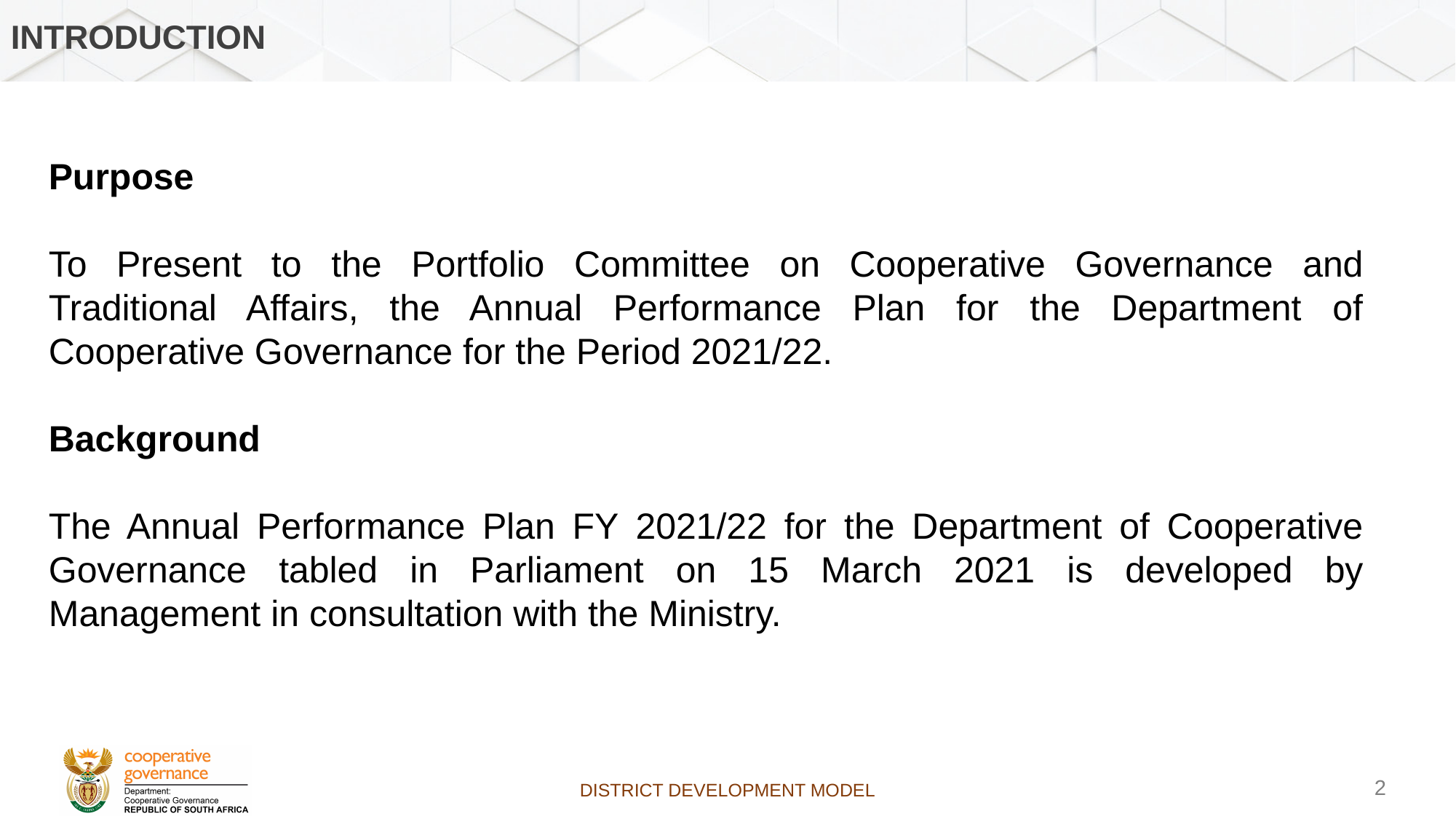

# Introduction
Purpose

To Present to the Portfolio Committee on Cooperative Governance and Traditional Affairs, the Annual Performance Plan for the Department of Cooperative Governance for the Period 2021/22.

Background

The Annual Performance Plan FY 2021/22 for the Department of Cooperative Governance tabled in Parliament on 15 March 2021 is developed by Management in consultation with the Ministry.